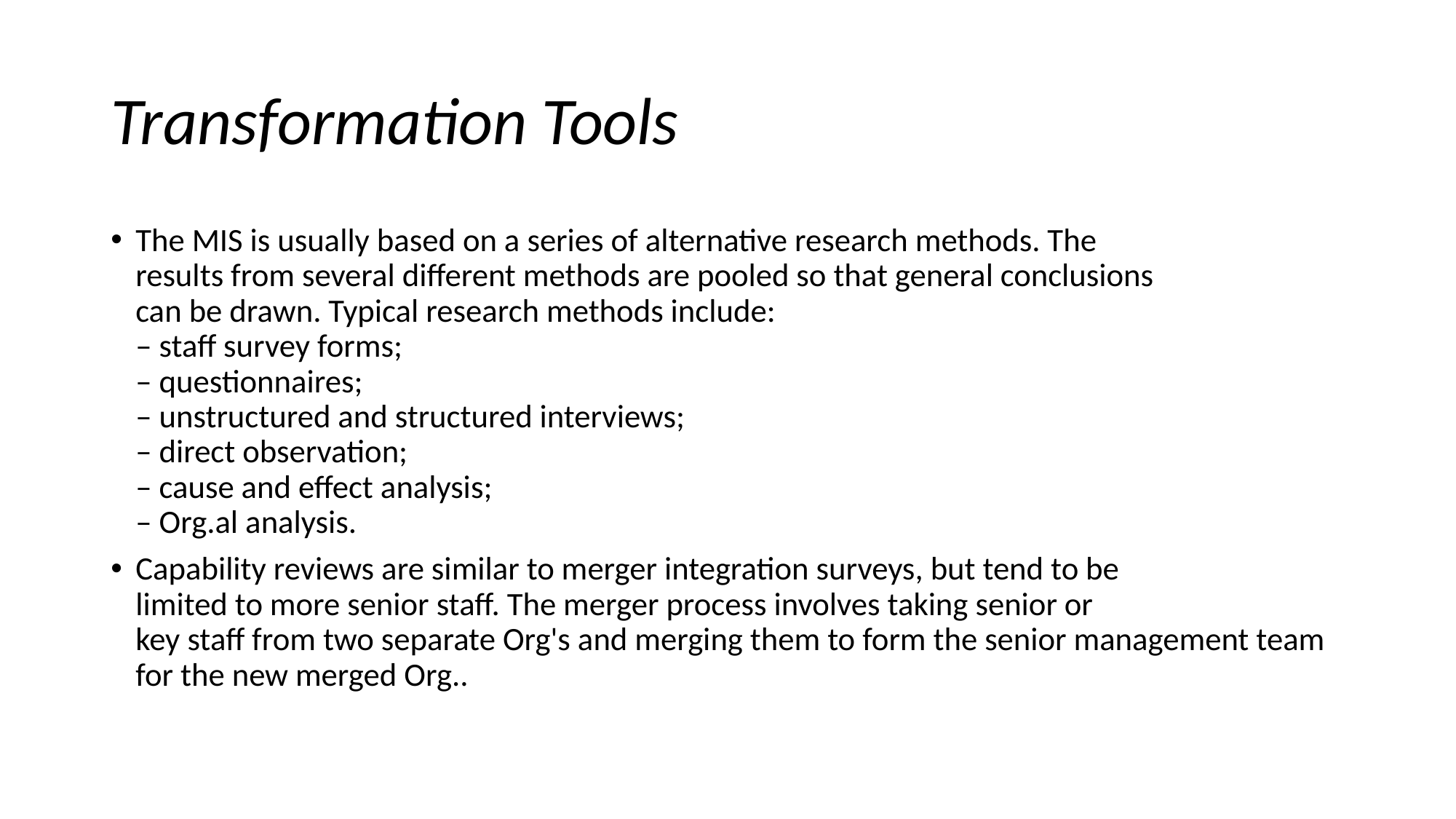

# Transformation Tools
The MIS is usually based on a series of alternative research methods. The
results from several different methods are pooled so that general conclusions
can be drawn. Typical research methods include:
– staff survey forms;
– questionnaires;
– unstructured and structured interviews;
– direct observation;
– cause and effect analysis;
– Org.al analysis.
Capability reviews are similar to merger integration surveys, but tend to be
limited to more senior staff. The merger process involves taking senior or
key staff from two separate Org's and merging them to form the senior management team for the new merged Org..